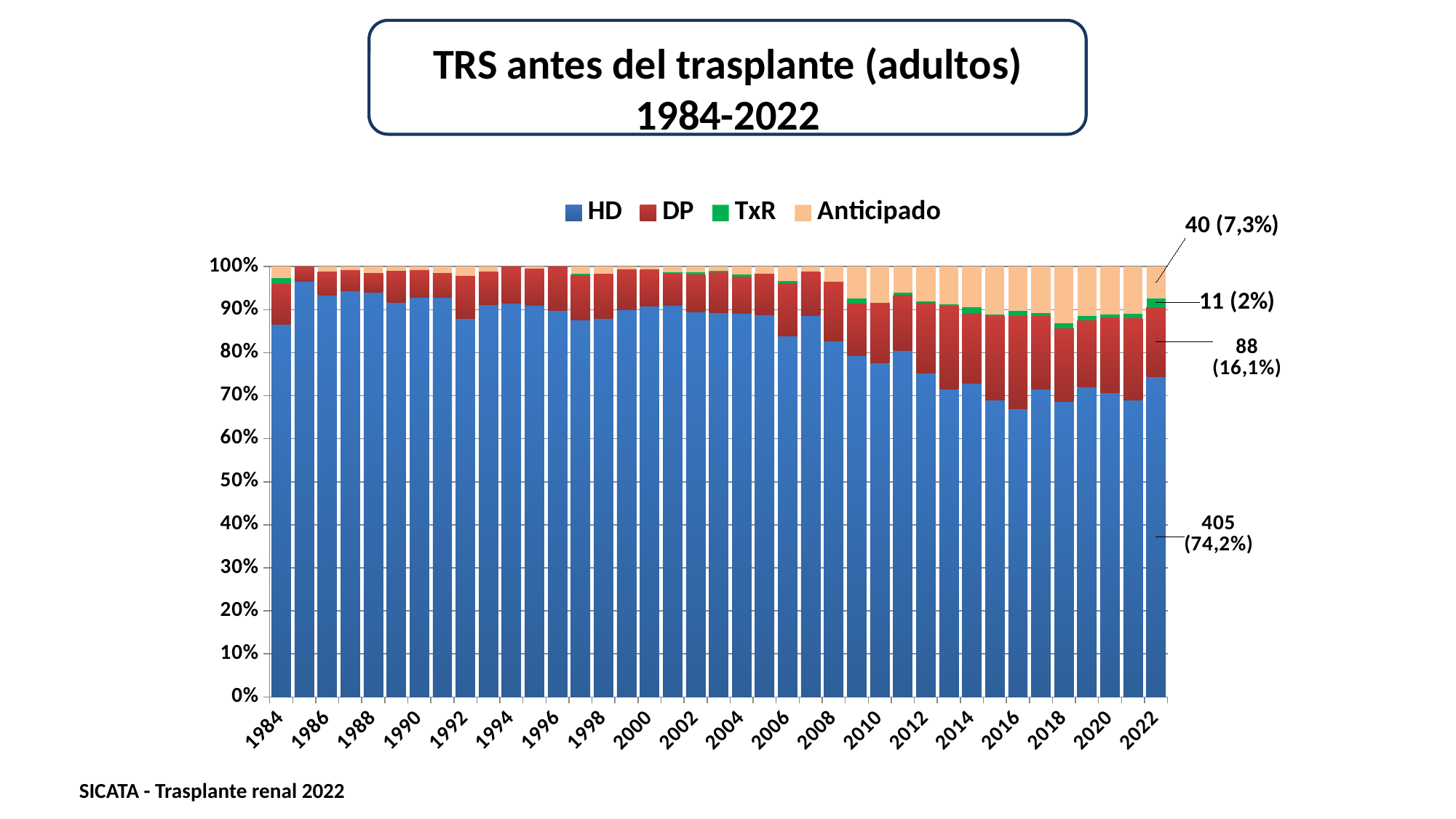

TRS antes del trasplante (adultos)
1984-2022

### Chart

| Category | HD | DP | TxR | Anticipado |
|---|---|---|---|---|
| 1984 | 65.0 | 7.0 | 1.0 | 2.0 |
| 1985 | 139.0 | 5.0 | None | 0.0 |
| 1986 | 154.0 | 9.0 | None | 2.0 |
| 1987 | 117.0 | 6.0 | None | 1.0 |
| 1988 | 125.0 | 6.0 | None | 2.0 |
| 1989 | 99.0 | 8.0 | None | 1.0 |
| 1990 | 118.0 | 8.0 | None | 1.0 |
| 1991 | 131.0 | 8.0 | None | 2.0 |
| 1992 | 169.0 | 19.0 | None | 4.0 |
| 1993 | 155.0 | 13.0 | None | 2.0 |
| 1994 | 171.0 | 16.0 | None | 0.0 |
| 1995 | 214.0 | 20.0 | None | 1.0 |
| 1996 | 212.0 | 24.0 | None | 0.0 |
| 1997 | 221.0 | 26.0 | 1.0 | 4.0 |
| 1998 | 256.0 | 30.0 | None | 5.0 |
| 1999 | 288.0 | 30.0 | None | 2.0 |
| 2000 | 256.0 | 24.0 | None | 2.0 |
| 2001 | 283.0 | 23.0 | 1.0 | 4.0 |
| 2002 | 287.0 | 28.0 | 2.0 | 4.0 |
| 2003 | 285.0 | 30.0 | 1.0 | 3.0 |
| 2004 | 296.0 | 28.0 | 2.0 | 6.0 |
| 2005 | 279.0 | 30.0 | None | 5.0 |
| 2006 | 302.0 | 44.0 | 2.0 | 12.0 |
| 2007 | 294.0 | 34.0 | None | 4.0 |
| 2008 | 286.0 | 48.0 | None | 12.0 |
| 2009 | 298.0 | 46.0 | 4.0 | 28.0 |
| 2010 | 250.0 | 45.0 | None | 27.0 |
| 2011 | 331.0 | 53.0 | 2.0 | 25.0 |
| 2012 | 339.0 | 73.0 | 2.0 | 36.0 |
| 2013 | 285.0 | 77.0 | 1.0 | 35.0 |
| 2014 | 330.0 | 74.0 | 6.0 | 43.0 |
| 2015 | 302.0 | 86.0 | 1.0 | 49.0 |
| 2016 | 351.0 | 113.0 | 6.0 | 54.0 |
| 2017 | 422.0 | 100.0 | 4.0 | 64.0 |
| 2018 | 409.0 | 102.0 | 7.0 | 78.0 |
| 2019 | 406.0 | 88.0 | 5.0 | 65.0 |
| 2020 | 280.0 | 69.0 | 3.0 | 44.0 |
| 2021 | 327.0 | 90.0 | 5.0 | 52.0 |
| 2022 | 405.0 | 88.0 | 11.0 | 40.0 |
SICATA - Trasplante renal 2022